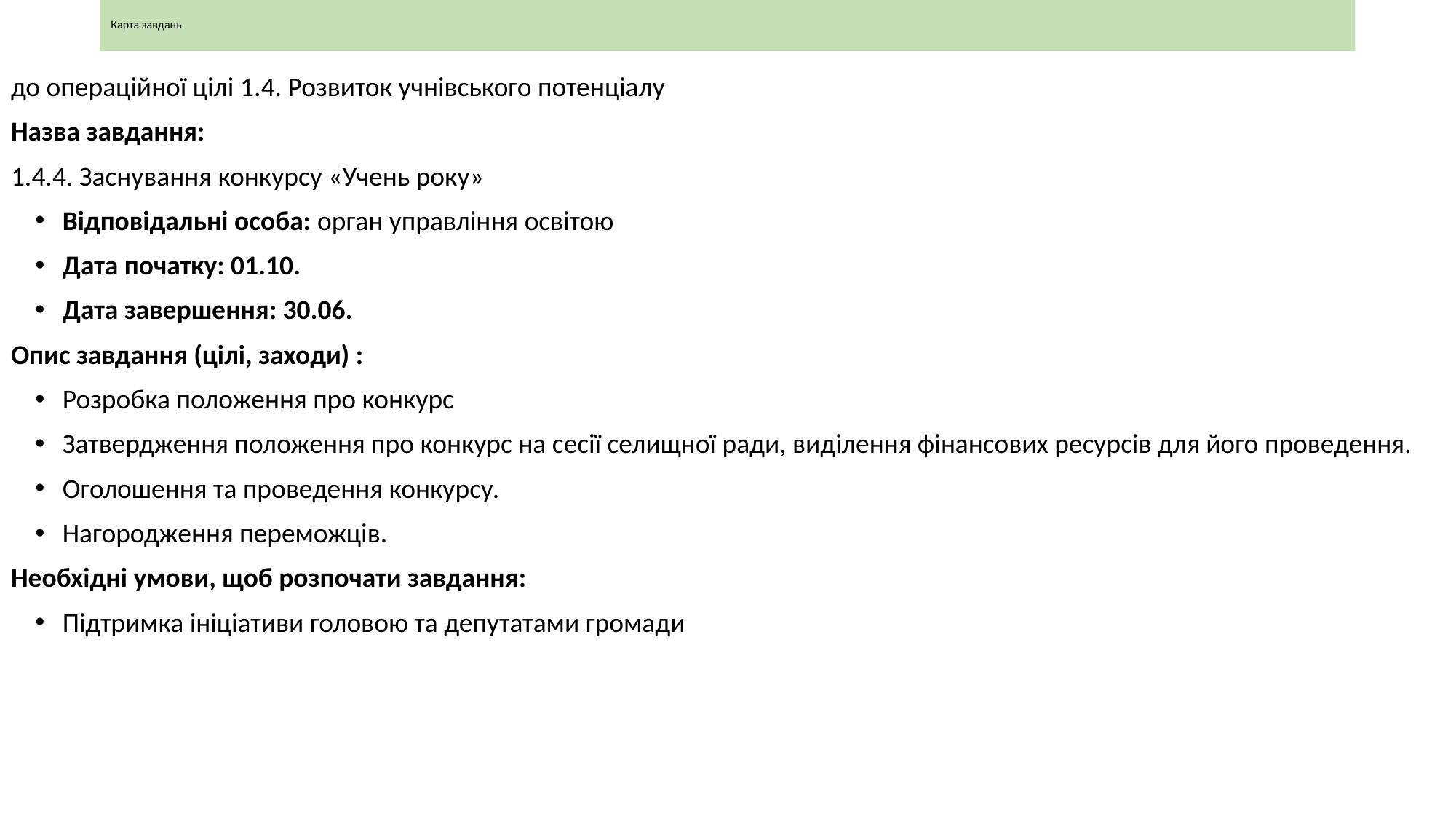

# Карта завдань
до операційної цілі 1.4. Розвиток учнівського потенціалу
Назва завдання:
1.4.4. Заснування конкурсу «Учень року»
Відповідальні особа: орган управління освітою
Дата початку: 01.10.
Дата завершення: 30.06.
Опис завдання (цілі, заходи) :
Розробка положення про конкурс
Затвердження положення про конкурс на сесії селищної ради, виділення фінансових ресурсів для його проведення.
Оголошення та проведення конкурсу.
Нагородження переможців.
Необхідні умови, щоб розпочати завдання:
Підтримка ініціативи головою та депутатами громади